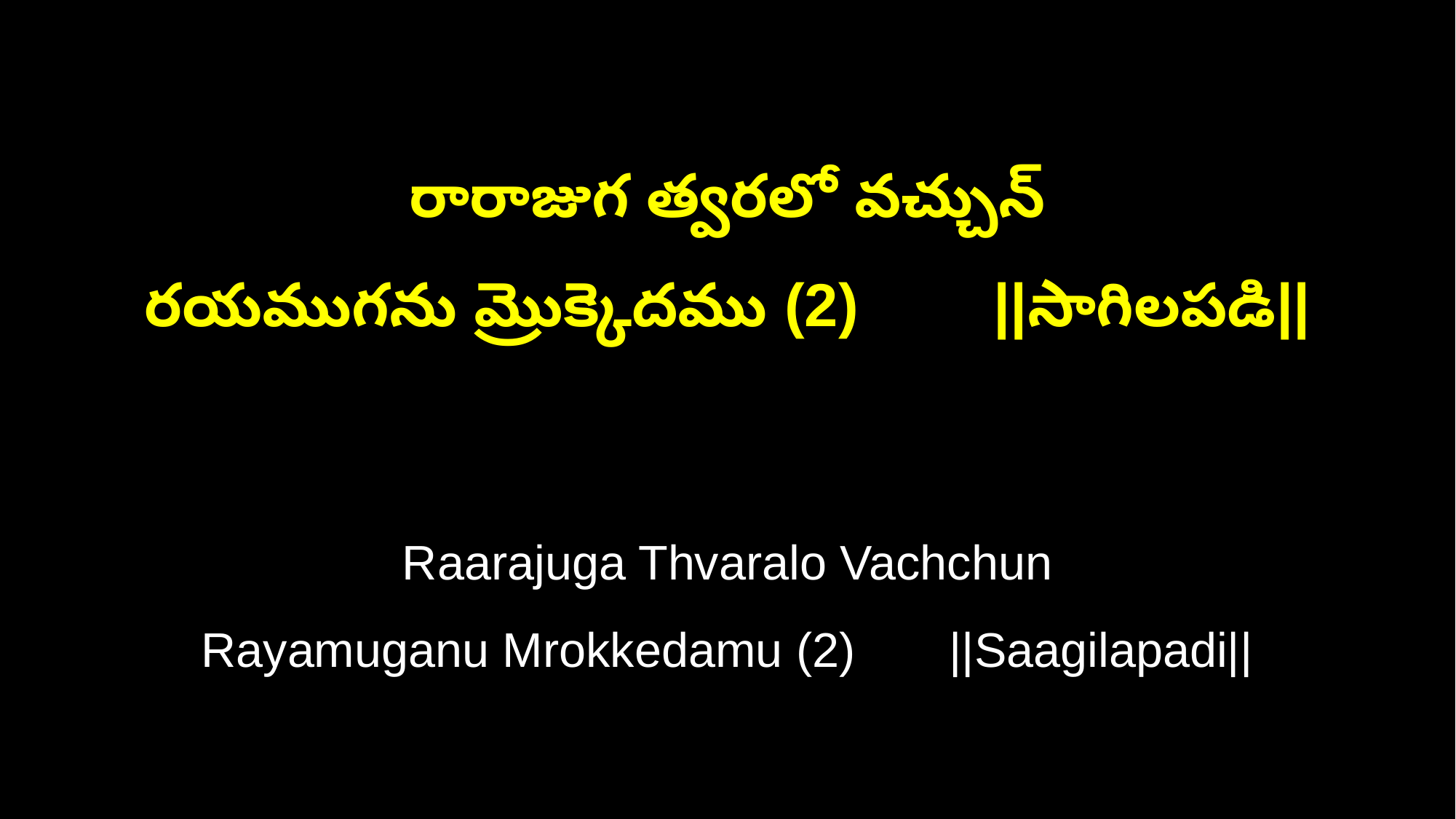

రారాజుగ త్వరలో వచ్చున్
రయముగను మ్రొక్కెదము (2)        ||సాగిలపడి||
Raarajuga Thvaralo Vachchun
Rayamuganu Mrokkedamu (2)       ||Saagilapadi||